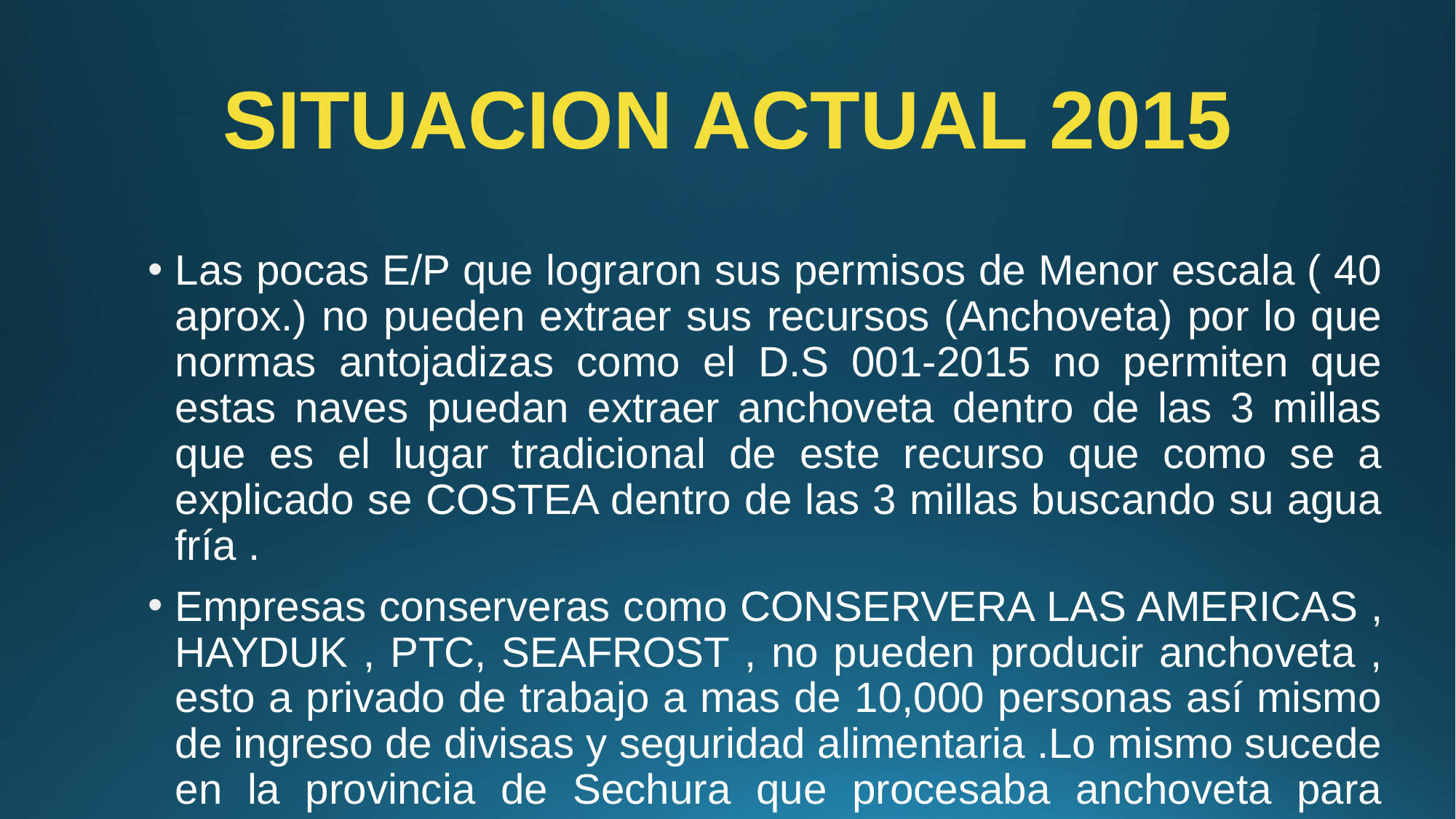

# SITUACION ACTUAL 2015
Las pocas E/P que lograron sus permisos de Menor escala ( 40 aprox.) no pueden extraer sus recursos (Anchoveta) por lo que normas antojadizas como el D.S 001-2015 no permiten que estas naves puedan extraer anchoveta dentro de las 3 millas que es el lugar tradicional de este recurso que como se a explicado se COSTEA dentro de las 3 millas buscando su agua fría .
Empresas conserveras como CONSERVERA LAS AMERICAS , HAYDUK , PTC, SEAFROST , no pueden producir anchoveta , esto a privado de trabajo a mas de 10,000 personas así mismo de ingreso de divisas y seguridad alimentaria .Lo mismo sucede en la provincia de Sechura que procesaba anchoveta para CHD.
-